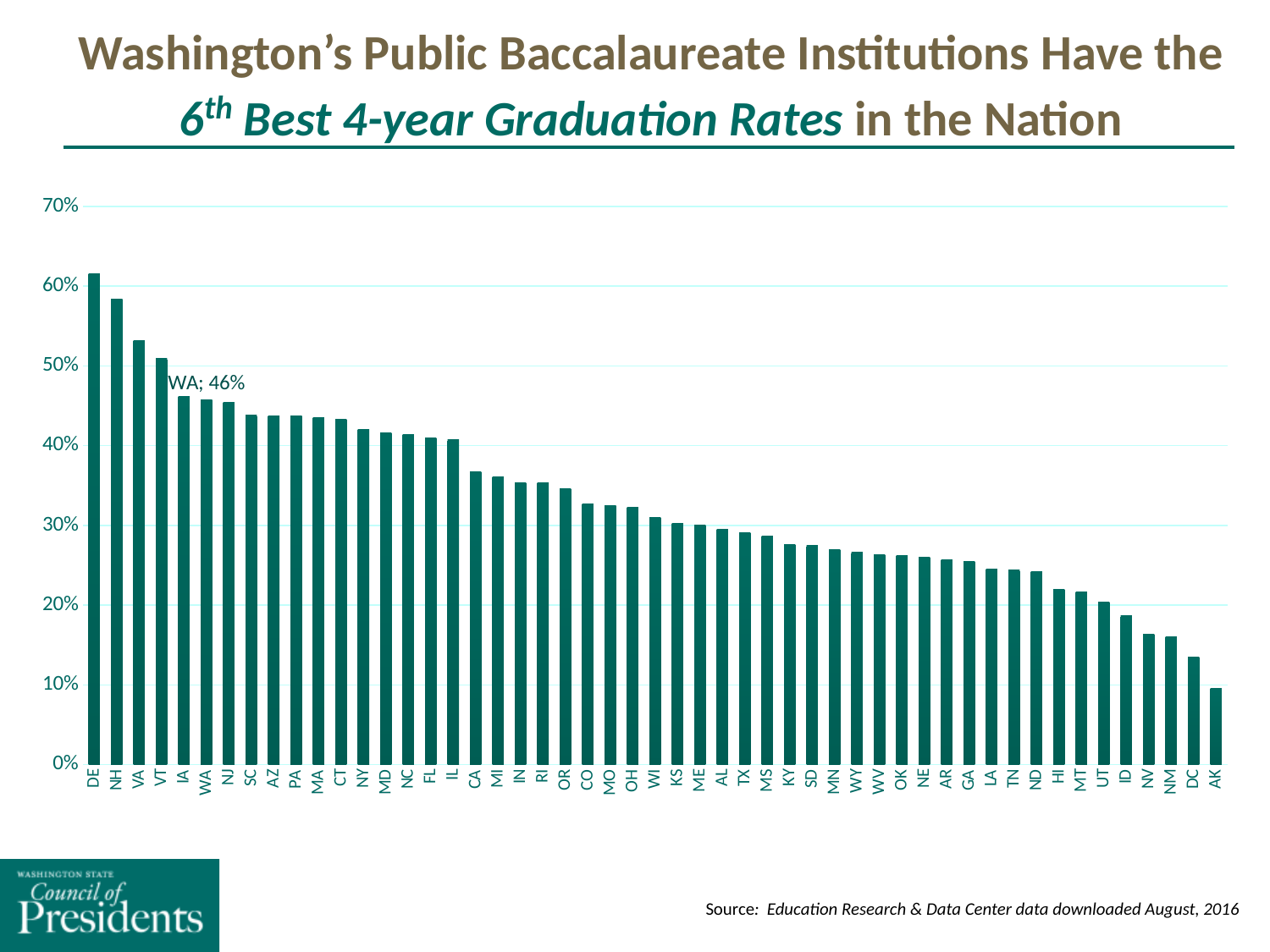

# Washington’s Public Baccalaureate Institutions Have the 6th Best 4-year Graduation Rates in the Nation

### Chart

| Category | 4-YEAR |
|---|---|
| DE | 0.6159454374412041 |
| NH | 0.5835835835835835 |
| VA | 0.5318198365158685 |
| VT | 0.5095451993262212 |
| IA | 0.4616371803098359 |
| WA | 0.4571193831763888 |
| NJ | 0.4544680398105274 |
| SC | 0.4382194033356824 |
| AZ | 0.43736447039199333 |
| PA | 0.4368967915833406 |
| MA | 0.4352638352638353 |
| CT | 0.4330875781948168 |
| NY | 0.42031271620312716 |
| MD | 0.416489587760306 |
| NC | 0.41440805722166985 |
| FL | 0.40990062374458186 |
| IL | 0.40714115497656683 |
| CA | 0.3671078377754281 |
| MI | 0.3606340819022457 |
| IN | 0.35398086062105333 |
| RI | 0.35381799163179917 |
| OR | 0.346512661039538 |
| CO | 0.3271000587429019 |
| MO | 0.3249142345746532 |
| OH | 0.32288227651281176 |
| WI | 0.3100836357898059 |
| KS | 0.3020465772759351 |
| ME | 0.29987029831387807 |
| AL | 0.29534325492078733 |
| TX | 0.29120198265179675 |
| MS | 0.28608141447368424 |
| KY | 0.2762813887031069 |
| SD | 0.27473684210526317 |
| MN | 0.26954146568257104 |
| WY | 0.2660234321157822 |
| WV | 0.26272166538165 |
| OK | 0.262364338262073 |
| NE | 0.2595851665619108 |
| AR | 0.2573368716827974 |
| GA | 0.25504159120906106 |
| LA | 0.24474398953827584 |
| TN | 0.2440755924407559 |
| ND | 0.2423146473779385 |
| HI | 0.21939007737824306 |
| MT | 0.21622734761120263 |
| UT | 0.20372435325602142 |
| ID | 0.18629395852119027 |
| NV | 0.16353704335950836 |
| NM | 0.16058595909342177 |
| DC | 0.1346153846153846 |
| AK | 0.09596577017114914 |
Source:  Education Research & Data Center data downloaded August, 2016